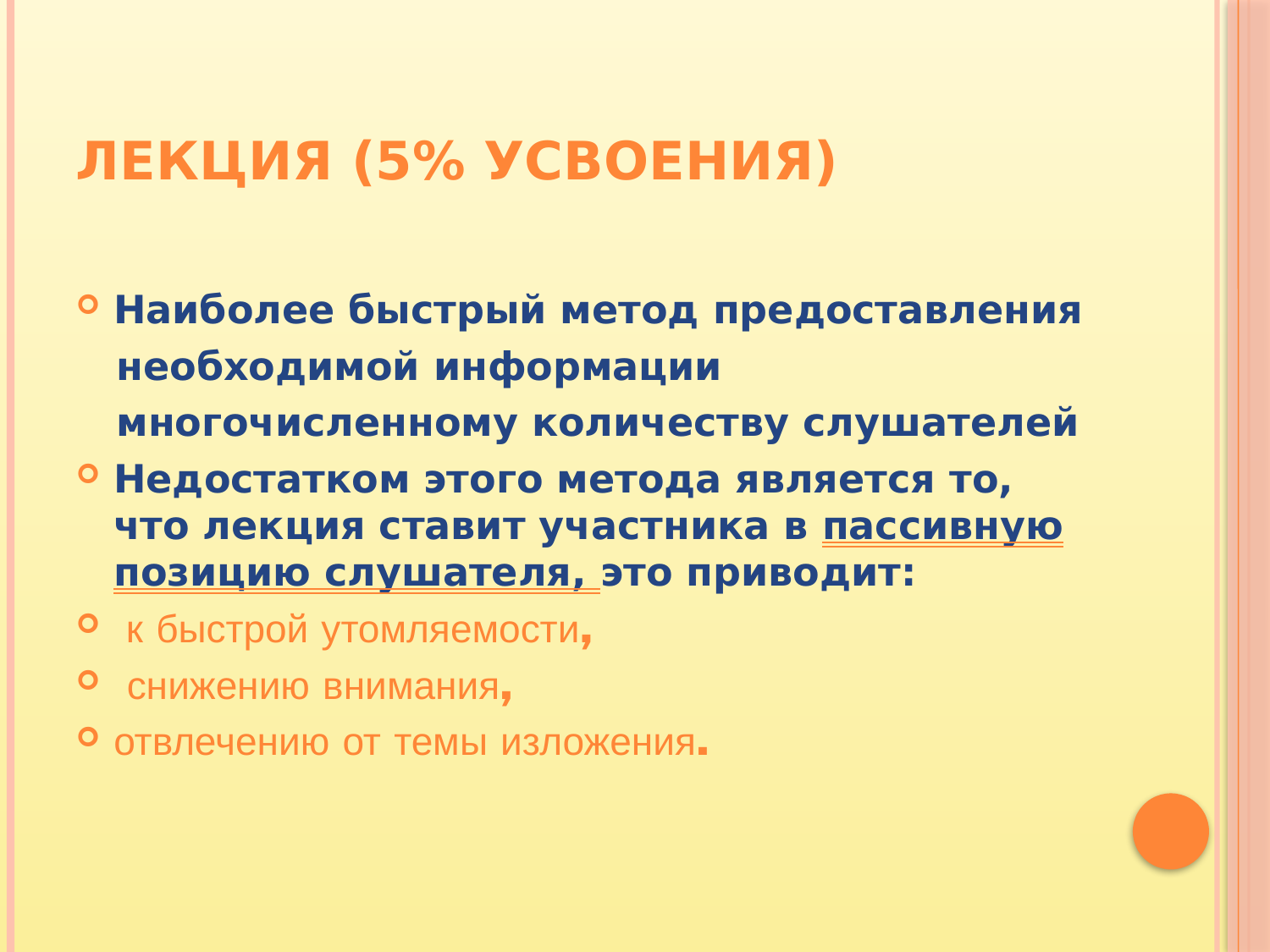

# ЛЕКЦИЯ (5% усвоения)

Наиболее быстрый метод предоставления
   необходимой информации
   многочисленному количеству слушателей
Недостатком этого метода является то, что лекция ставит участника в пассивную позицию слушателя, это приводит:
 к быстрой утомляемости,
 снижению внимания,
отвлечению от темы изложения.